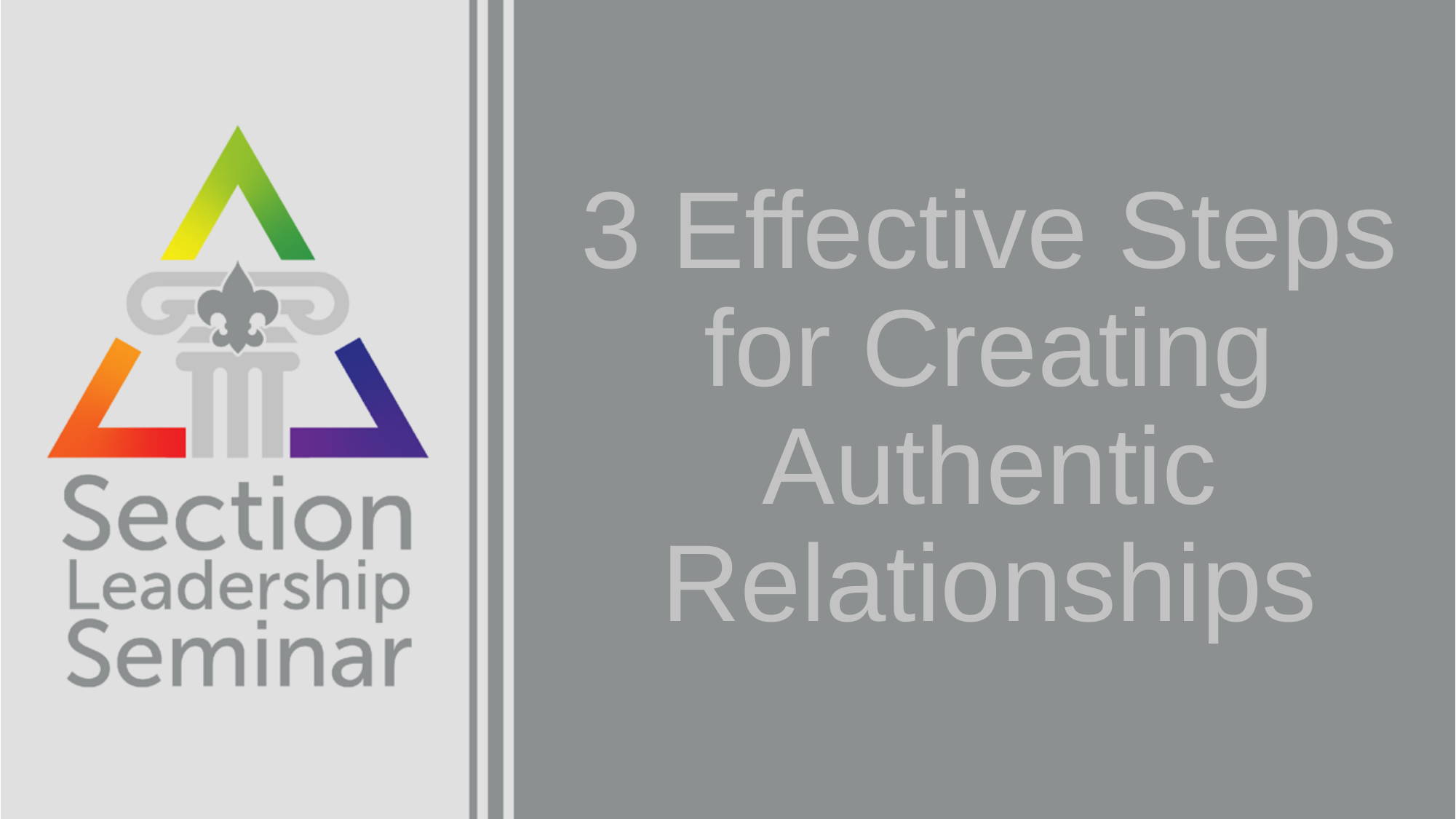

# 3 Effective Steps for Creating Authentic Relationships